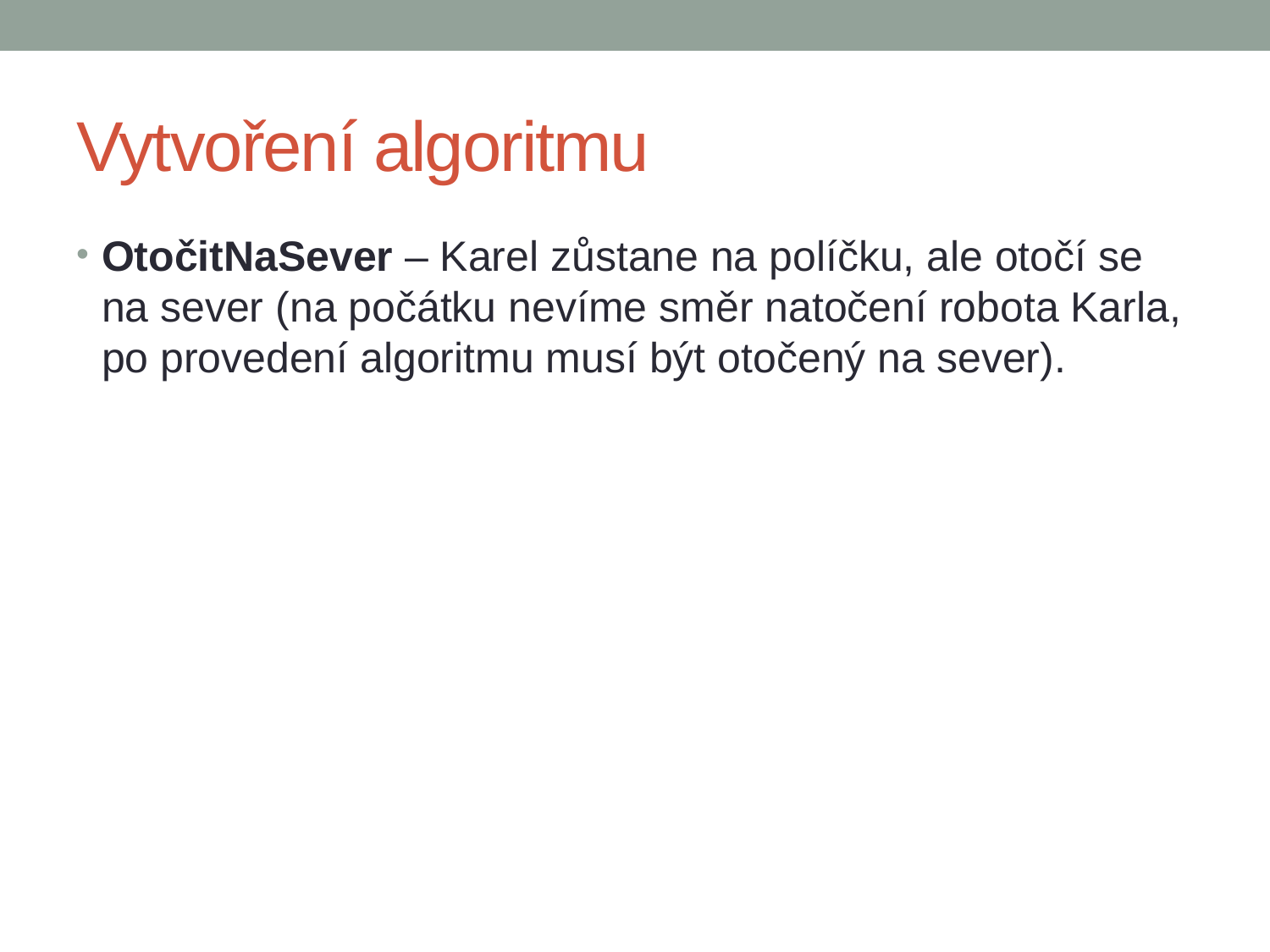

# Vytvoření algoritmu
OtočitNaSever – Karel zůstane na políčku, ale otočí se na sever (na počátku nevíme směr natočení robota Karla, po provedení algoritmu musí být otočený na sever).